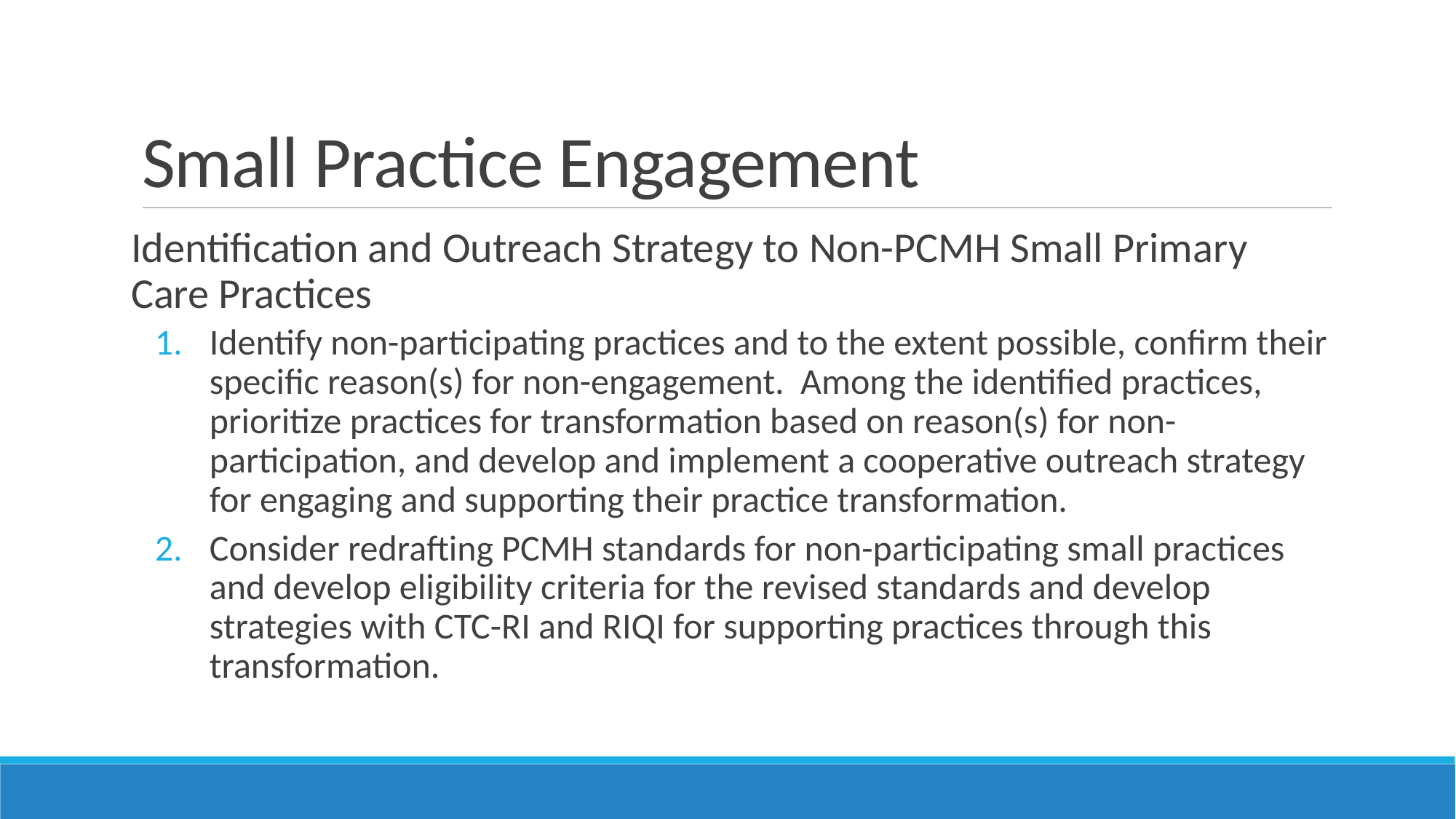

# Small Practice Engagement
Identification and Outreach Strategy to Non-PCMH Small Primary Care Practices
Identify non-participating practices and to the extent possible, confirm their specific reason(s) for non-engagement.  Among the identified practices, prioritize practices for transformation based on reason(s) for non-participation, and develop and implement a cooperative outreach strategy for engaging and supporting their practice transformation.
Consider redrafting PCMH standards for non-participating small practices and develop eligibility criteria for the revised standards and develop strategies with CTC-RI and RIQI for supporting practices through this transformation.